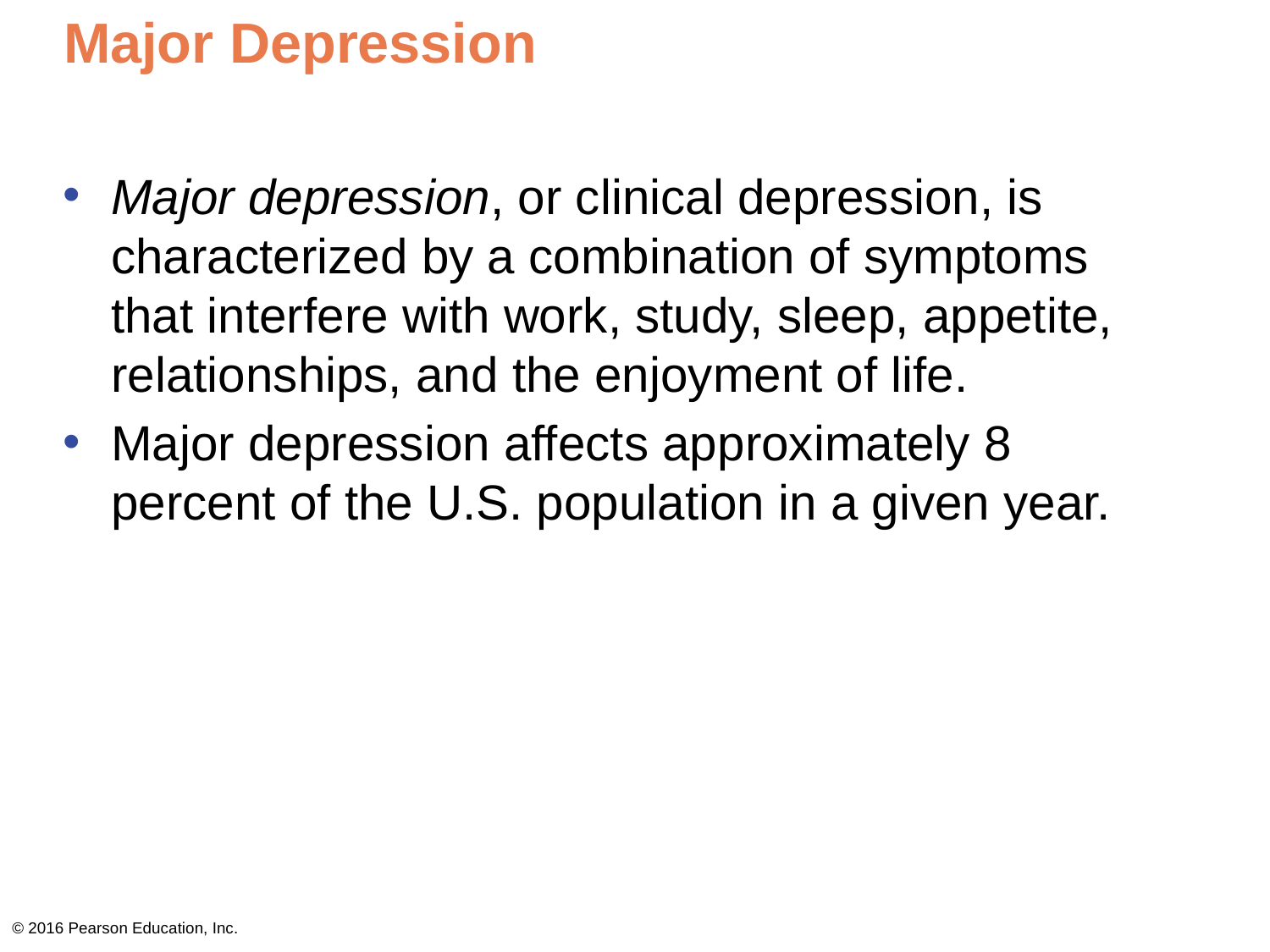

# Major Depression
Major depression, or clinical depression, is characterized by a combination of symptoms that interfere with work, study, sleep, appetite, relationships, and the enjoyment of life.
Major depression affects approximately 8 percent of the U.S. population in a given year.
© 2016 Pearson Education, Inc.